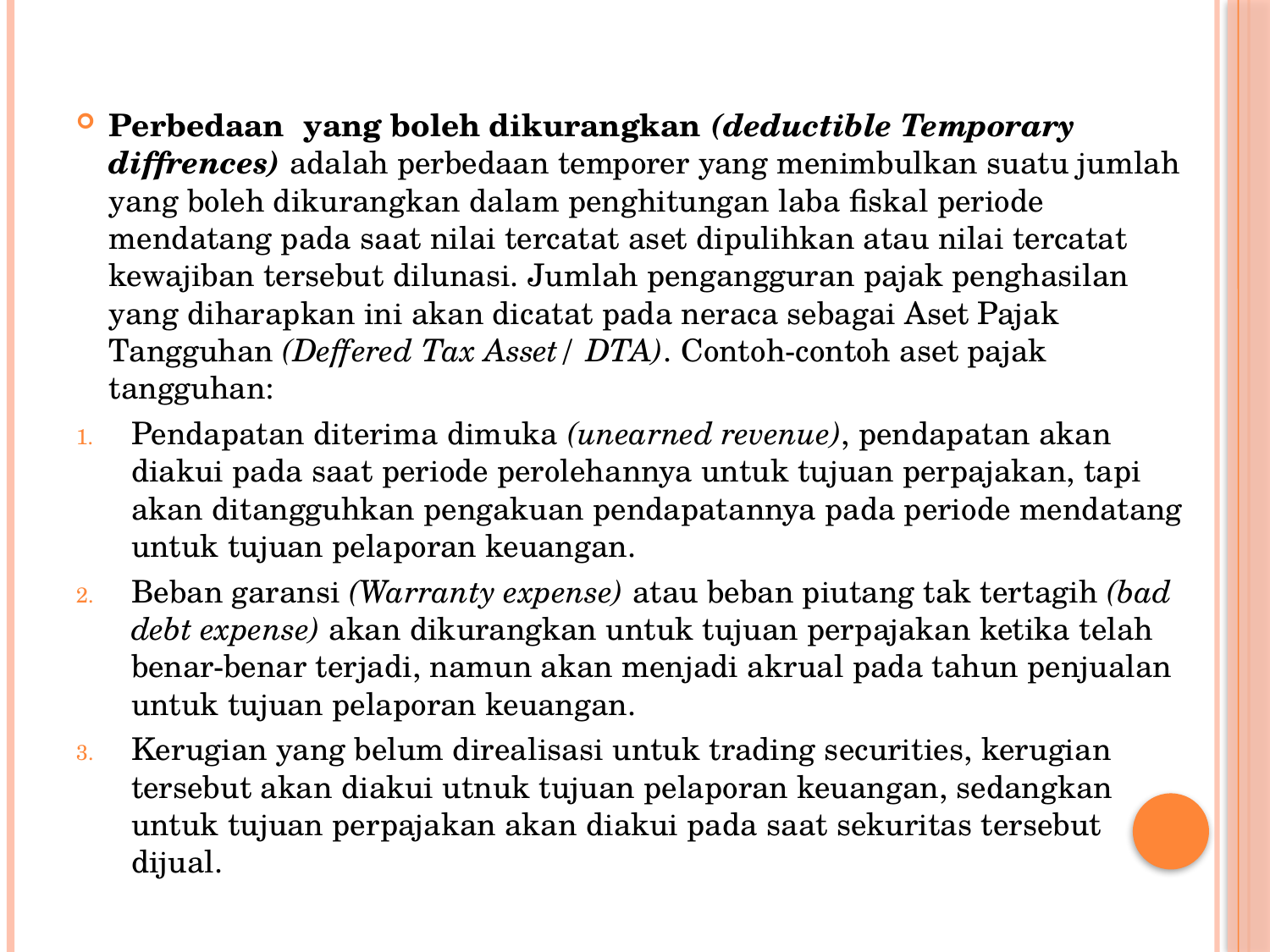

#
Perbedaan  yang boleh dikurangkan (deductible Temporary diffrences) adalah perbedaan temporer yang menimbulkan suatu jumlah yang boleh dikurangkan dalam penghitungan laba fiskal periode mendatang pada saat nilai tercatat aset dipulihkan atau nilai tercatat kewajiban tersebut dilunasi. Jumlah pengangguran pajak penghasilan yang diharapkan ini akan dicatat pada neraca sebagai Aset Pajak Tangguhan (Deffered Tax Asset/ DTA). Contoh-contoh aset pajak tangguhan:
Pendapatan diterima dimuka (unearned revenue), pendapatan akan diakui pada saat periode perolehannya untuk tujuan perpajakan, tapi akan ditangguhkan pengakuan pendapatannya pada periode mendatang untuk tujuan pelaporan keuangan.
Beban garansi (Warranty expense) atau beban piutang tak tertagih (bad debt expense) akan dikurangkan untuk tujuan perpajakan ketika telah benar-benar terjadi, namun akan menjadi akrual pada tahun penjualan untuk tujuan pelaporan keuangan.
Kerugian yang belum direalisasi untuk trading securities, kerugian tersebut akan diakui utnuk tujuan pelaporan keuangan, sedangkan untuk tujuan perpajakan akan diakui pada saat sekuritas tersebut dijual.